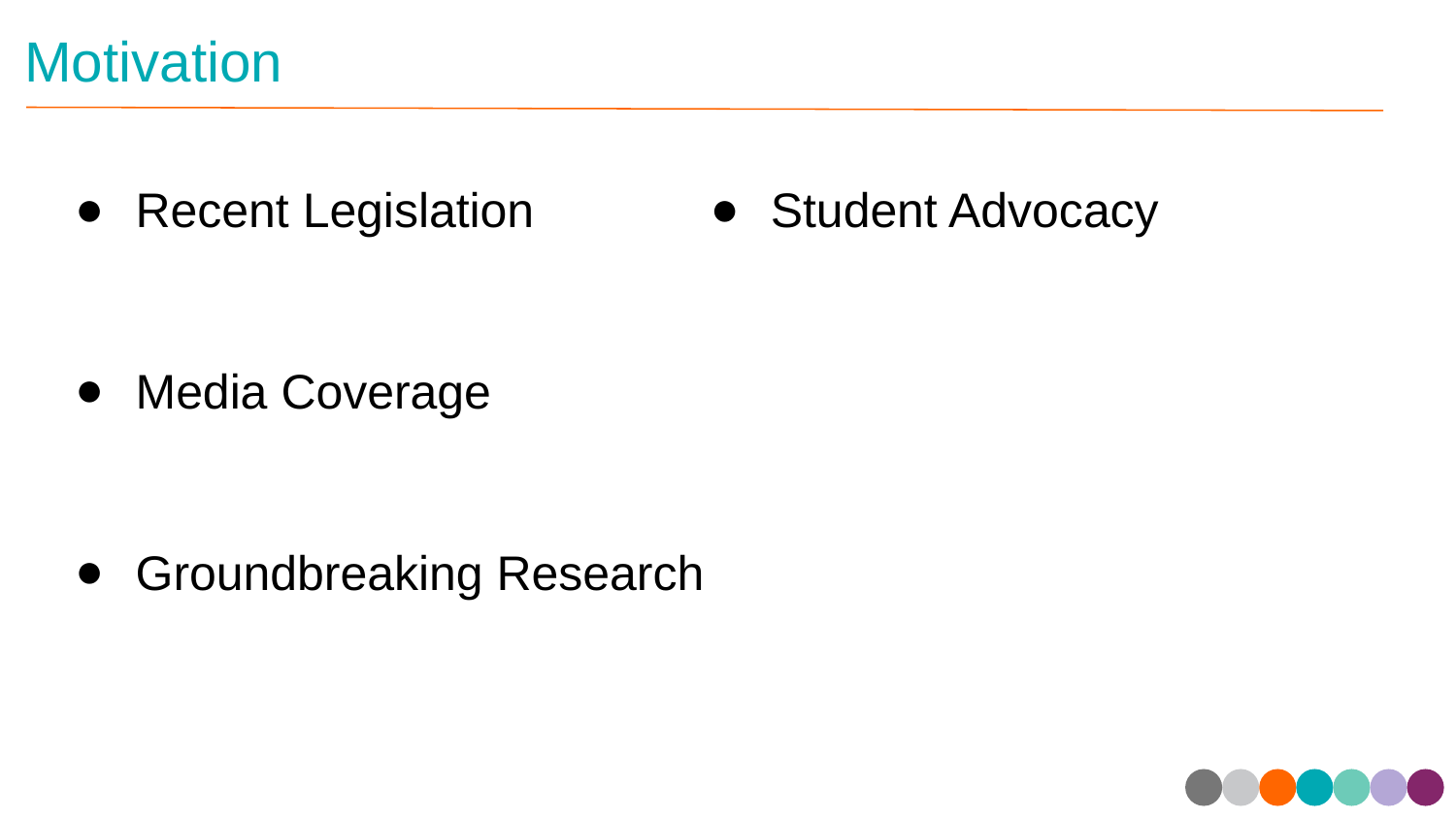

# Motivation
Student Advocacy
Recent Legislation

Media Coverage

Groundbreaking Research